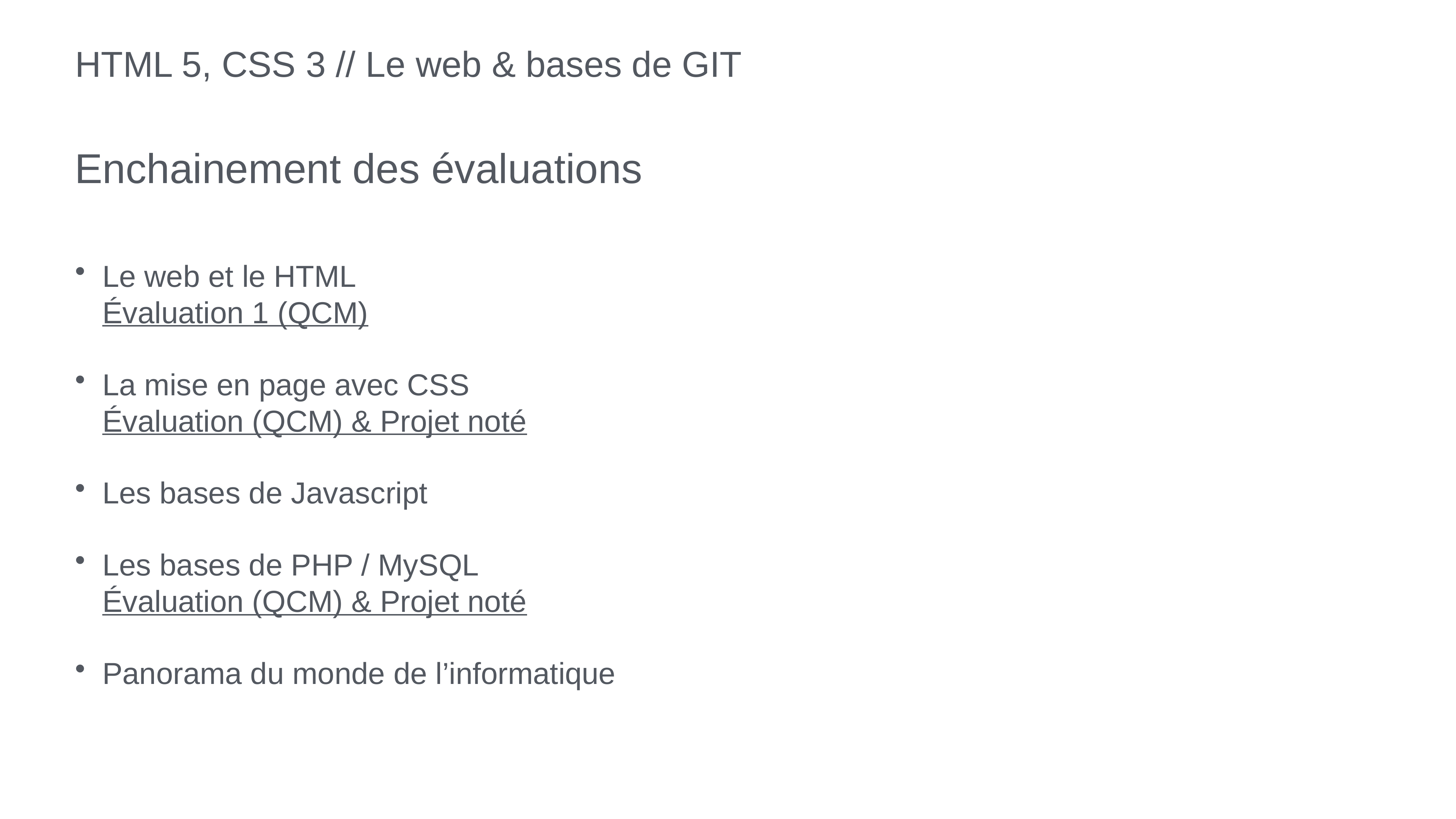

# HTML 5, CSS 3 // Le web & bases de GIT
Enchainement des évaluations
Le web et le HTML
Évaluation 1 (QCM)
La mise en page avec CSS
Évaluation (QCM) & Projet noté
Les bases de Javascript
Les bases de PHP / MySQL
Évaluation (QCM) & Projet noté
Panorama du monde de l’informatique